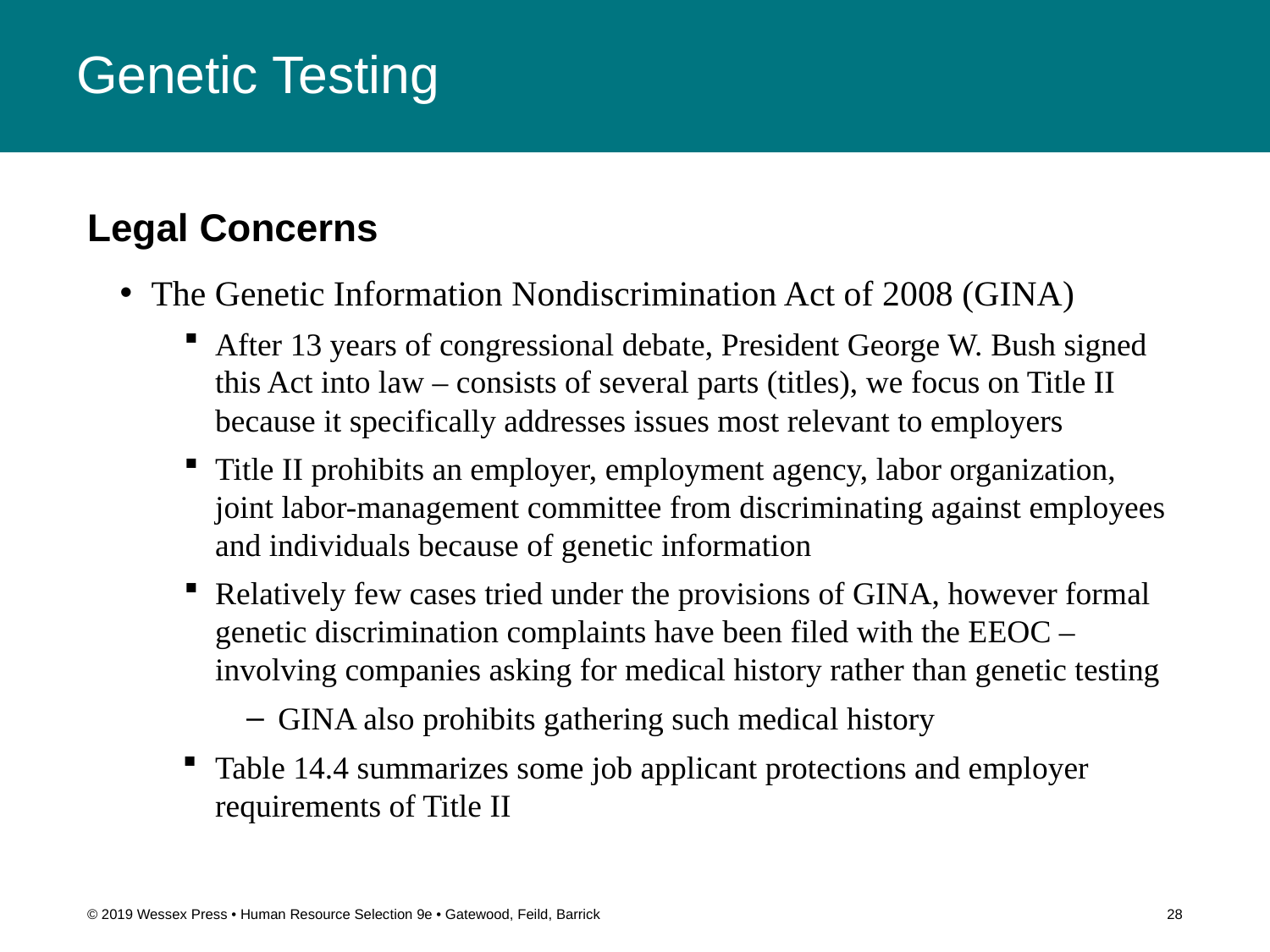

# Genetic Testing
Legal Concerns
The Genetic Information Nondiscrimination Act of 2008 (GINA)
After 13 years of congressional debate, President George W. Bush signed this Act into law – consists of several parts (titles), we focus on Title II because it specifically addresses issues most relevant to employers
Title II prohibits an employer, employment agency, labor organization, joint labor-management committee from discriminating against employees and individuals because of genetic information
Relatively few cases tried under the provisions of GINA, however formal genetic discrimination complaints have been filed with the EEOC – involving companies asking for medical history rather than genetic testing
GINA also prohibits gathering such medical history
Table 14.4 summarizes some job applicant protections and employer requirements of Title II
© 2019 Wessex Press • Human Resource Selection 9e • Gatewood, Feild, Barrick
28